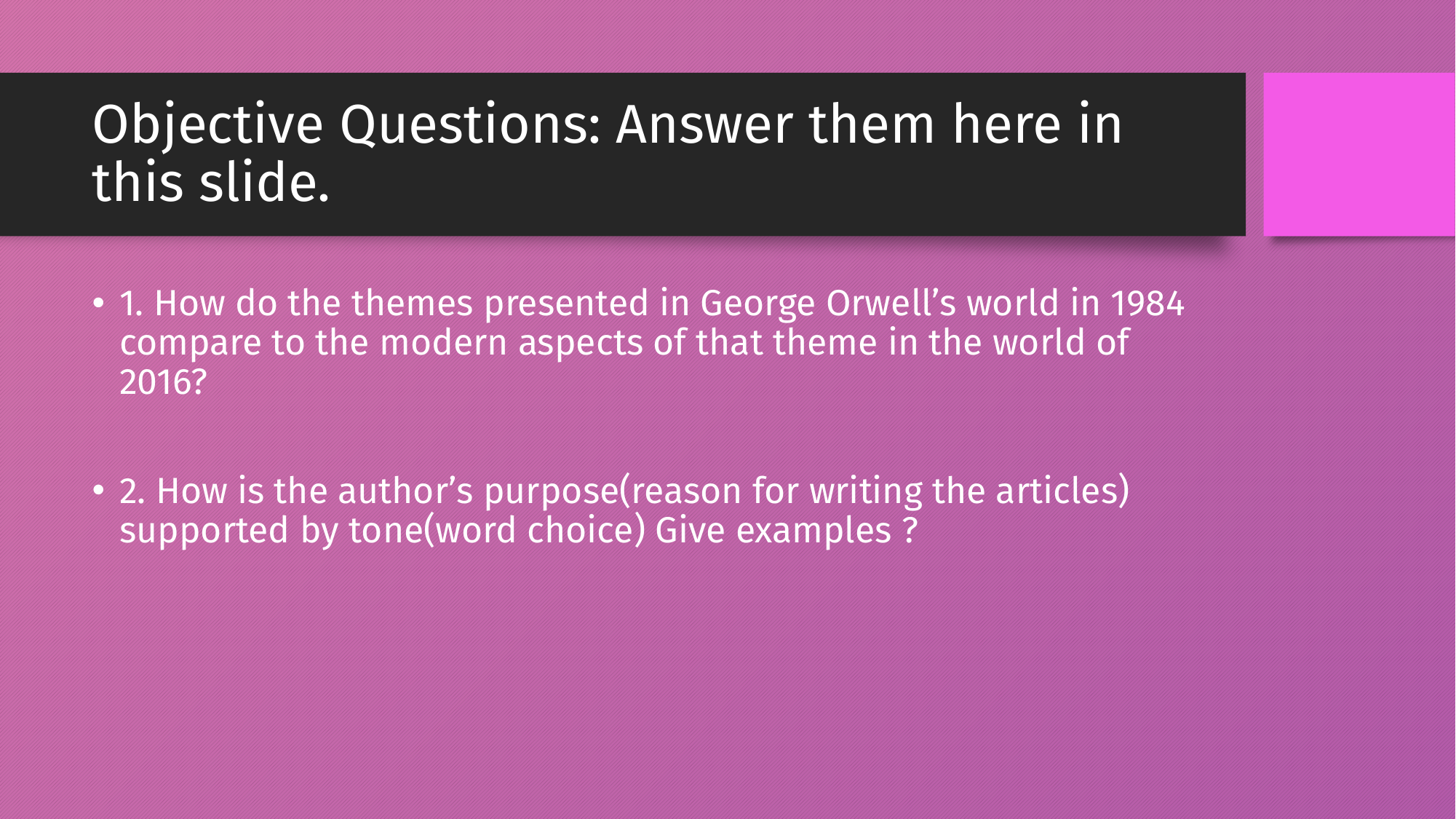

# Objective Questions: Answer them here in this slide.
1. How do the themes presented in George Orwell’s world in 1984 compare to the modern aspects of that theme in the world of 2016?

2. How is the author’s purpose(reason for writing the articles) supported by tone(word choice) Give examples ?